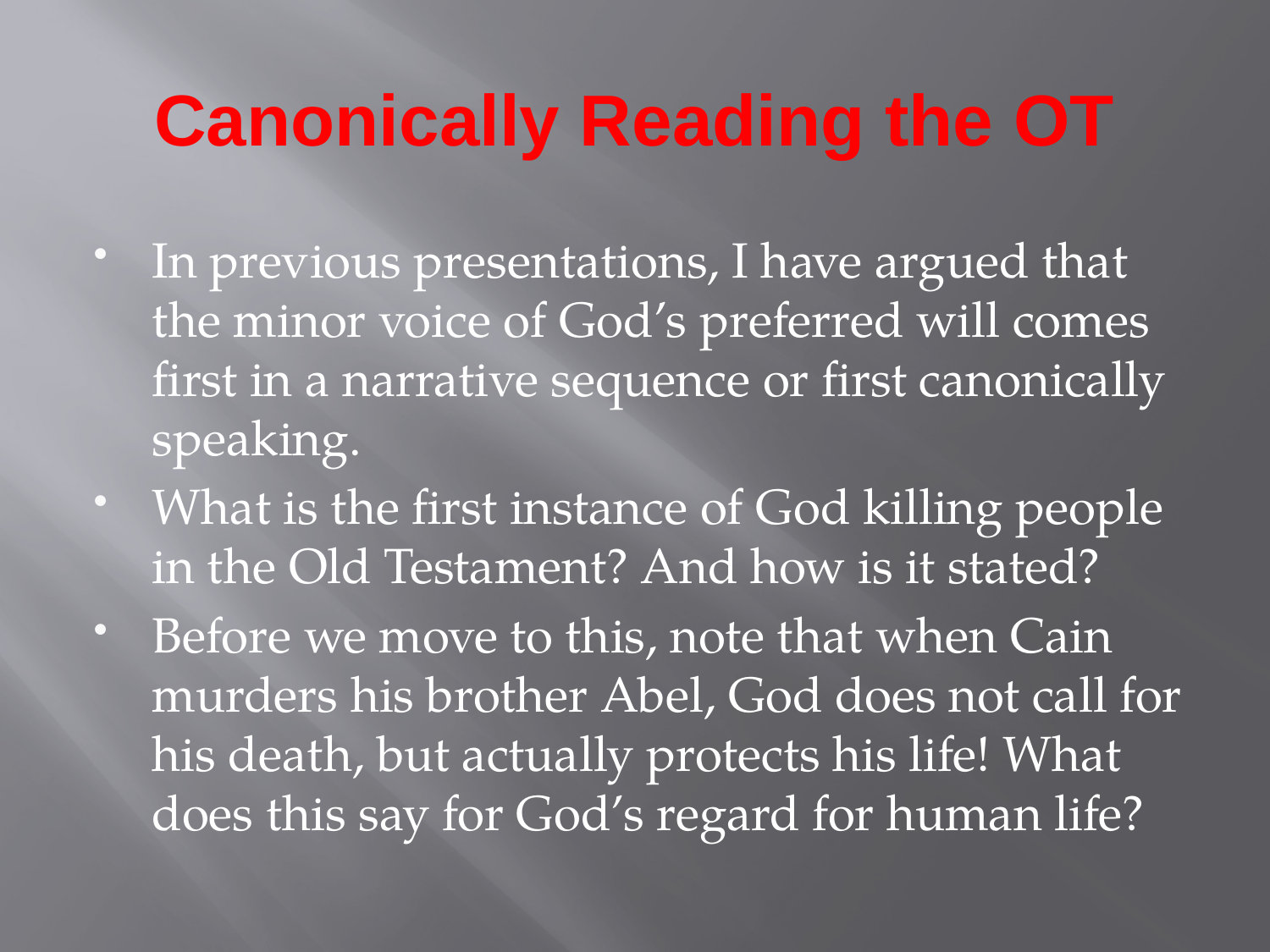

# Canonically Reading the OT
In previous presentations, I have argued that the minor voice of God’s preferred will comes first in a narrative sequence or first canonically speaking.
What is the first instance of God killing people in the Old Testament? And how is it stated?
Before we move to this, note that when Cain murders his brother Abel, God does not call for his death, but actually protects his life! What does this say for God’s regard for human life?